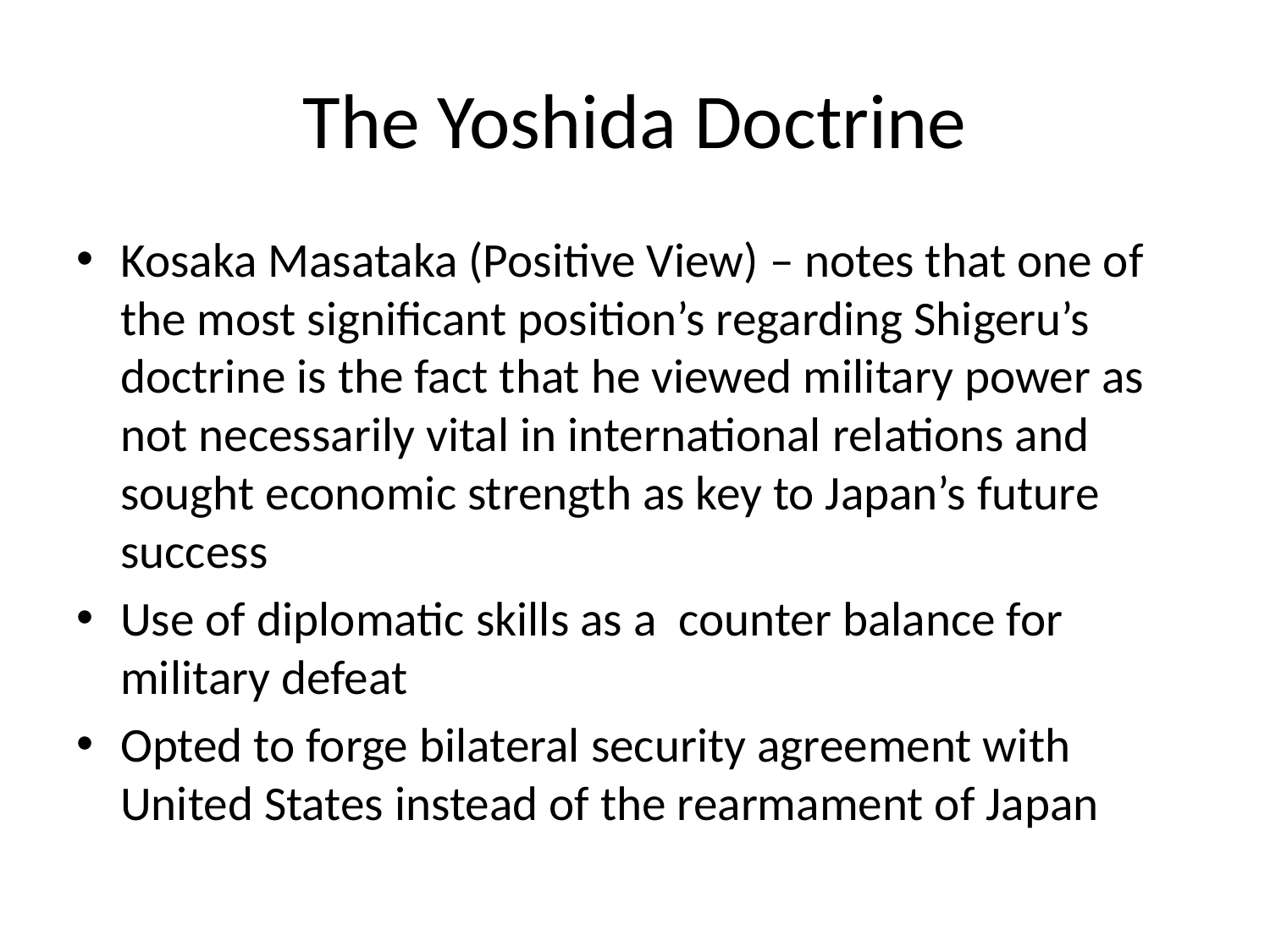

# The Yoshida Doctrine
Kosaka Masataka (Positive View) – notes that one of the most significant position’s regarding Shigeru’s doctrine is the fact that he viewed military power as not necessarily vital in international relations and sought economic strength as key to Japan’s future success
Use of diplomatic skills as a  counter balance for military defeat
Opted to forge bilateral security agreement with United States instead of the rearmament of Japan